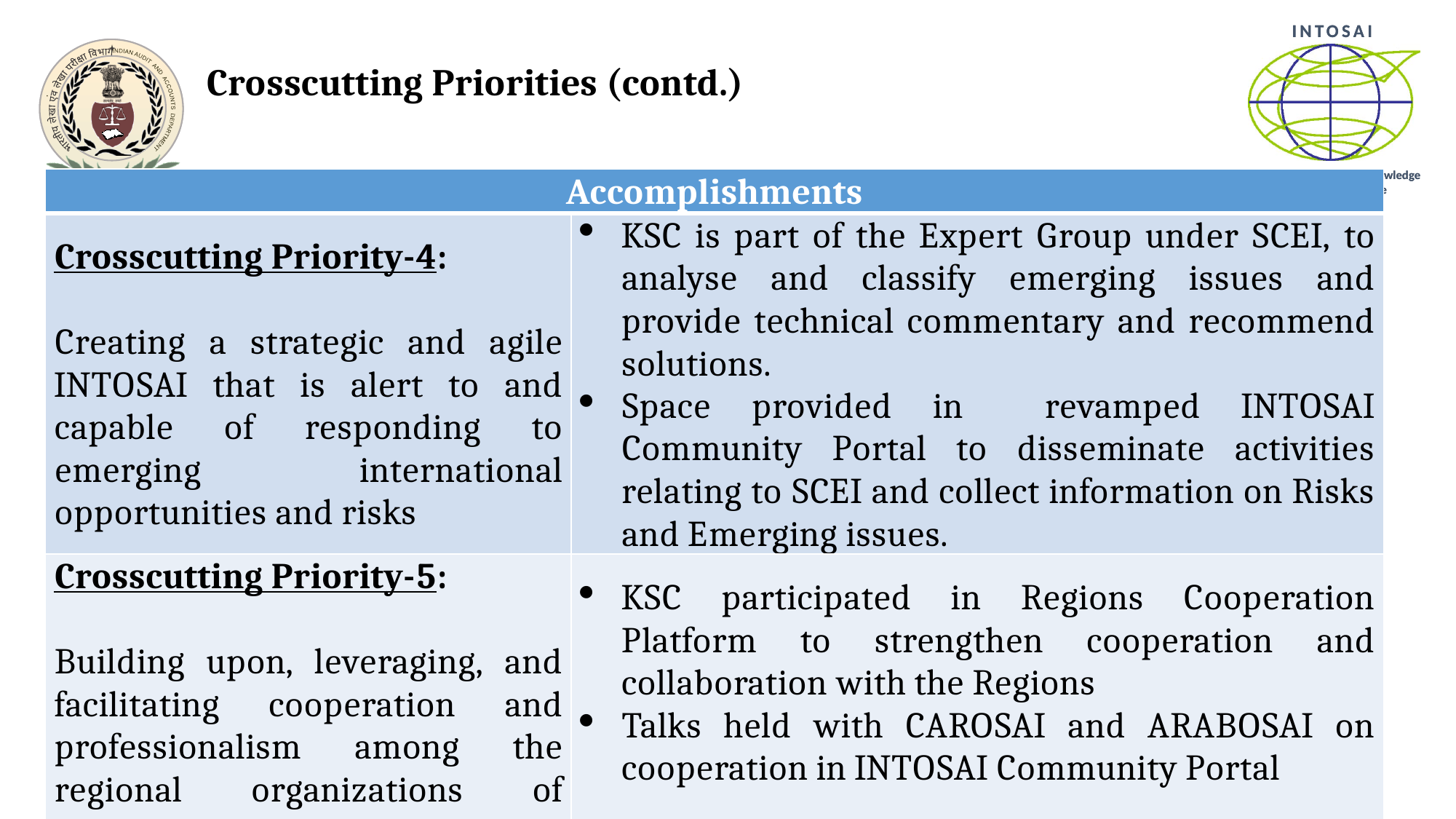

# Crosscutting Priorities (contd.)
| Accomplishments |  |
| --- | --- |
| Crosscutting Priority-4: Creating a strategic and agile INTOSAI that is alert to and capable of responding to emerging international opportunities and risks | KSC is part of the Expert Group under SCEI, to analyse and classify emerging issues and provide technical commentary and recommend solutions. Space provided in revamped INTOSAI Community Portal to disseminate activities relating to SCEI and collect information on Risks and Emerging issues. |
| Crosscutting Priority-5: Building upon, leveraging, and facilitating cooperation and professionalism among the regional organizations of INTOSAI | KSC participated in Regions Cooperation Platform to strengthen cooperation and collaboration with the Regions Talks held with CAROSAI and ARABOSAI on cooperation in INTOSAI Community Portal |